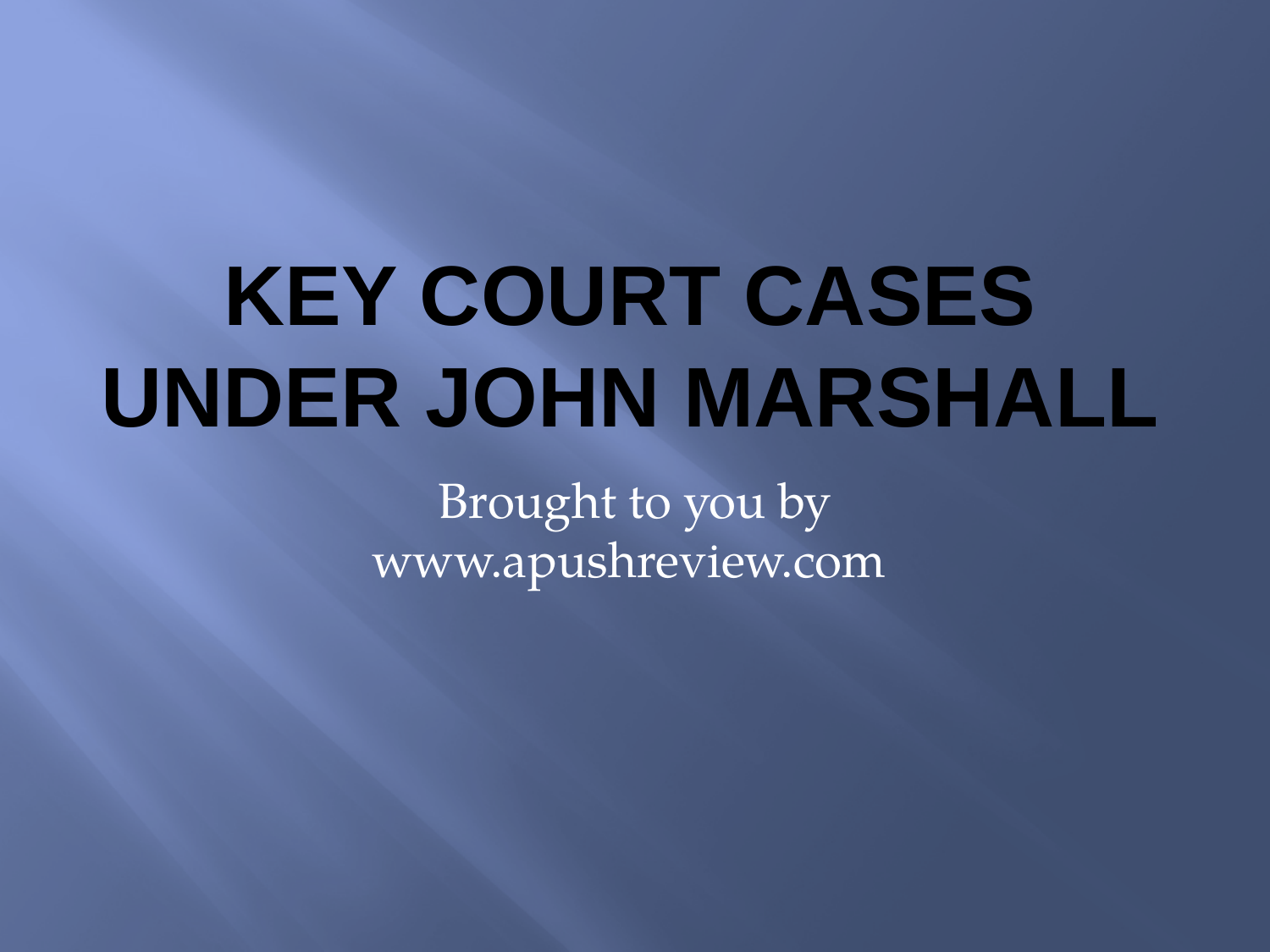

# Key Court Cases Under John Marshall
Brought to you by www.apushreview.com